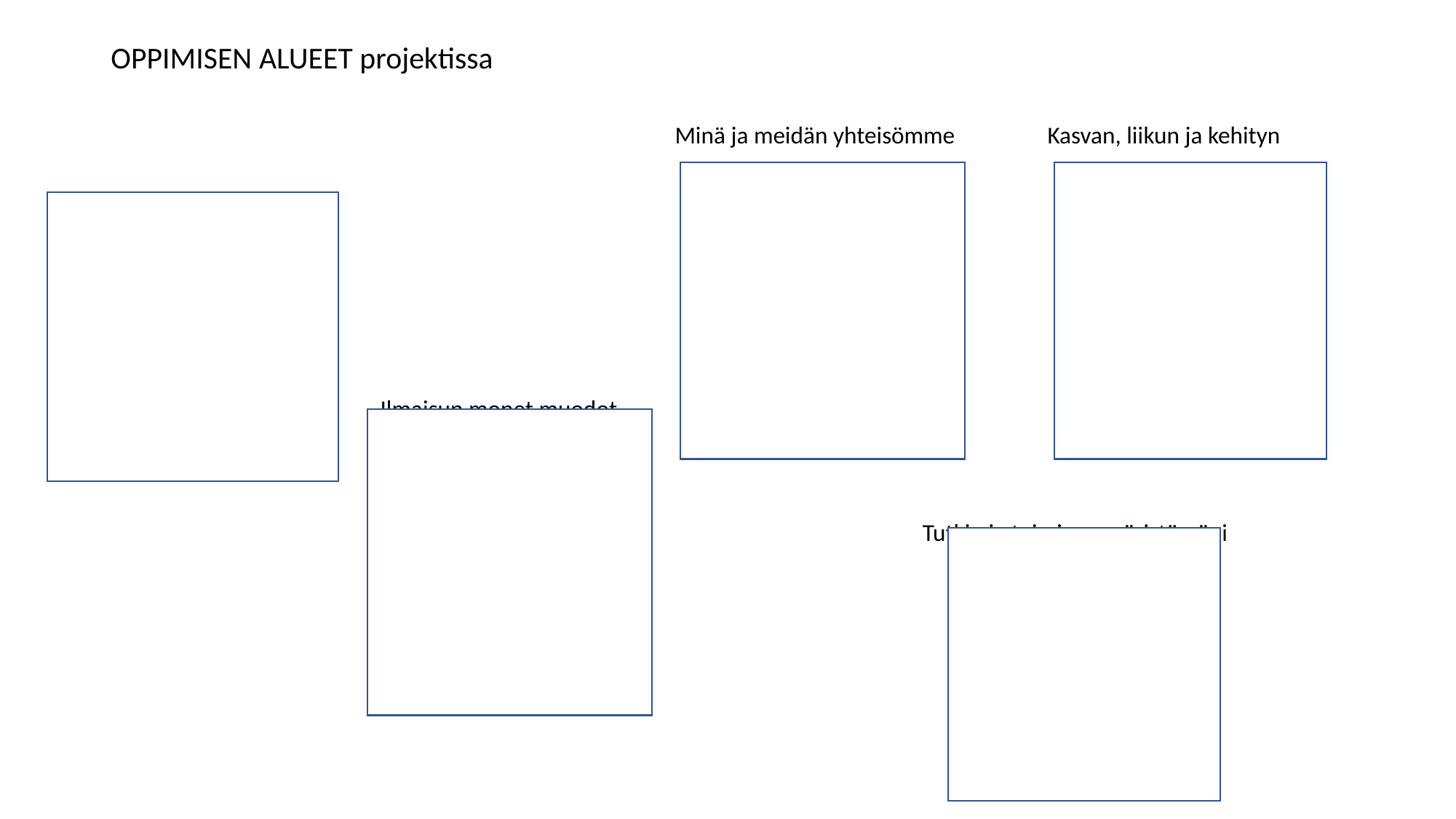

# OPPIMISEN ALUEET projektissa
                                                                                                                     Minä ja meidän yhteisömme                 Kasvan, liikun ja kehityn
      Kielten rikas maailma

    Kielten rikas maailma

                                                               Ilmaisun monet muodot

                                                                 Ilmaisun monet muodot                                                      Tutkin ja toimin ympäristössäni